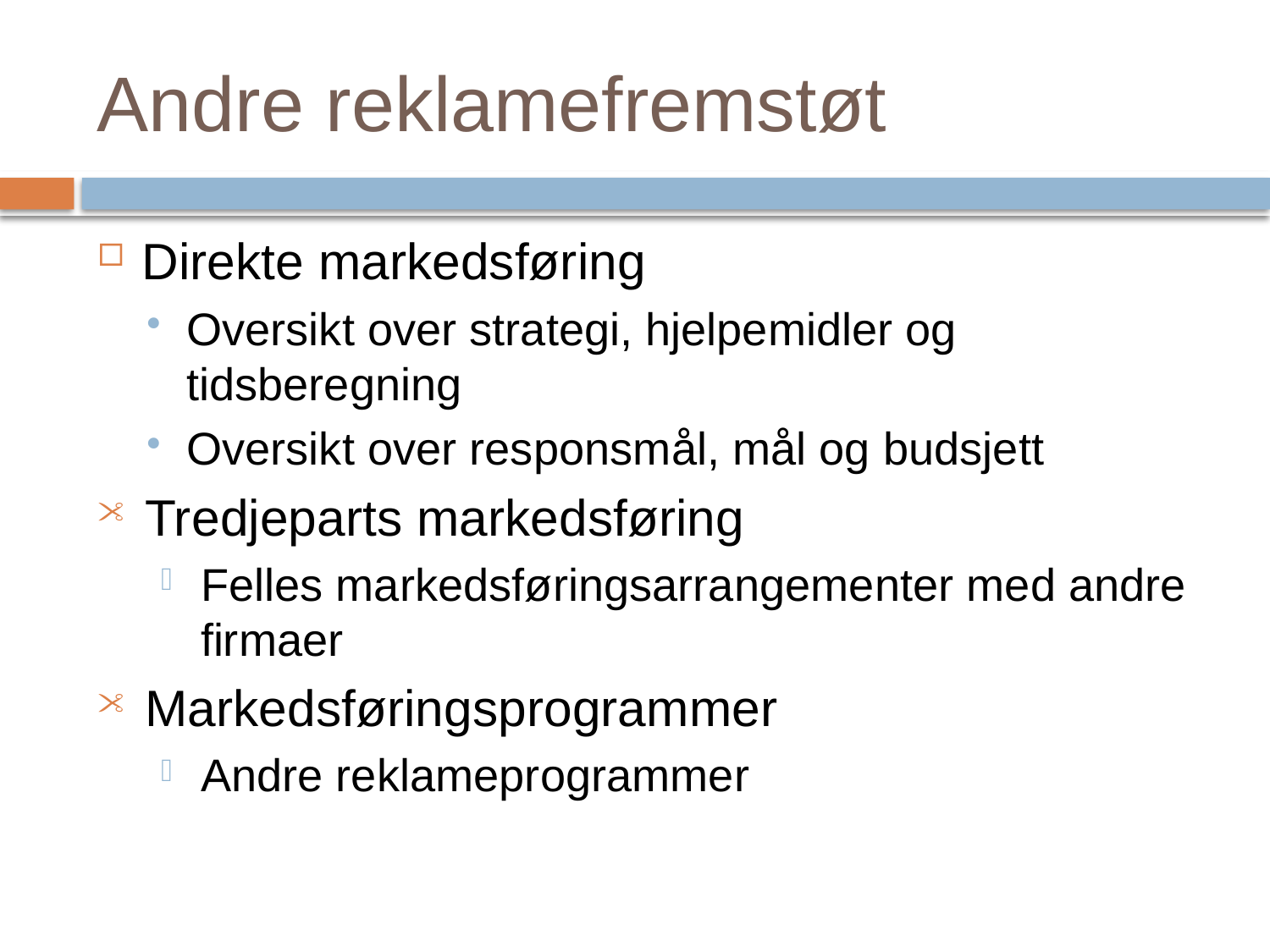

# Andre reklamefremstøt
Direkte markedsføring
Oversikt over strategi, hjelpemidler og tidsberegning
Oversikt over responsmål, mål og budsjett
Tredjeparts markedsføring
Felles markedsføringsarrangementer med andre firmaer
Markedsføringsprogrammer
Andre reklameprogrammer